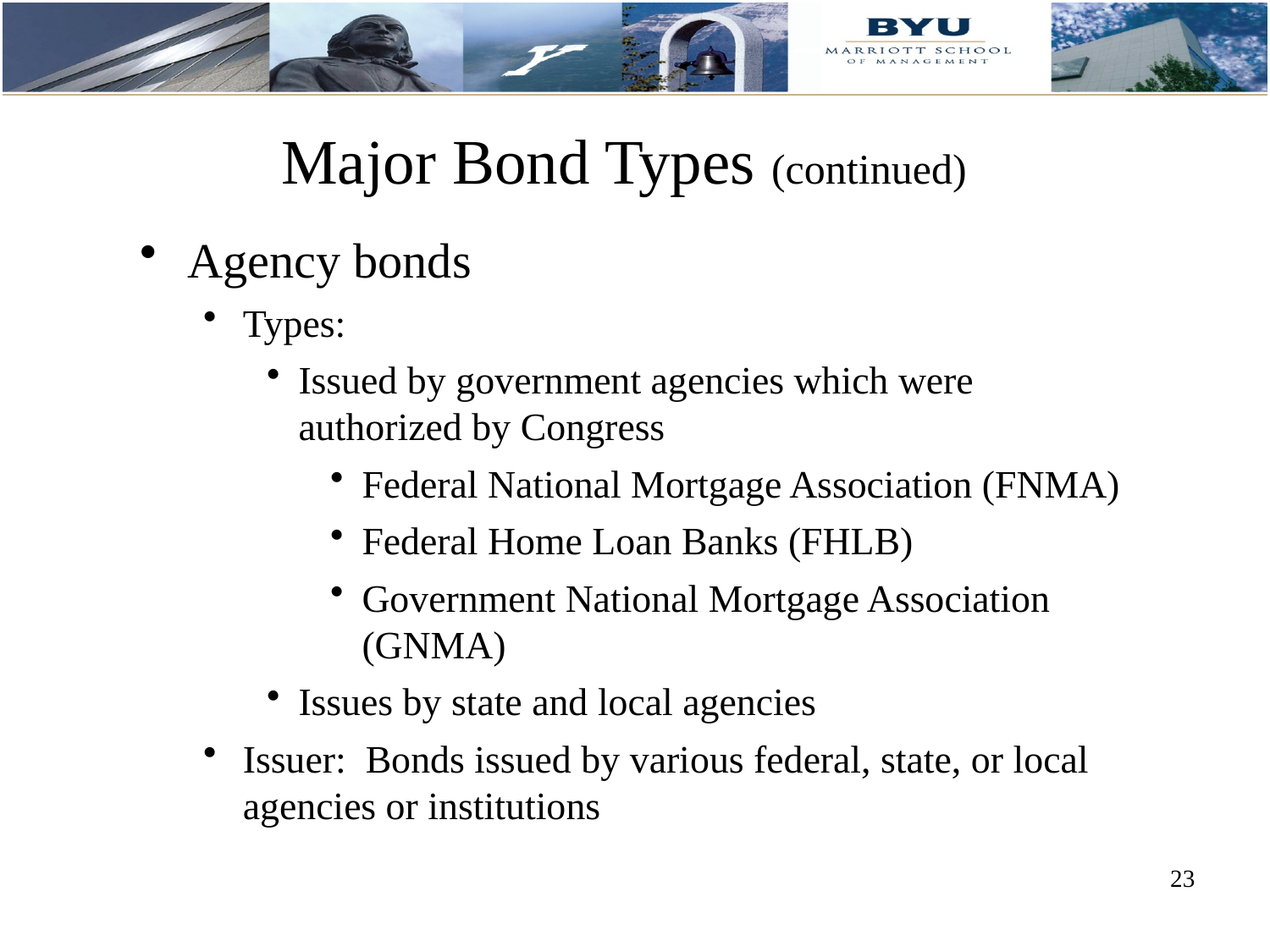

# Major Bond Types (continued)
Agency bonds
Types:
Issued by government agencies which were  authorized by Congress
Federal National Mortgage Association (FNMA)
Federal Home Loan Banks (FHLB)
Government National Mortgage Association (GNMA)
Issues by state and local agencies
Issuer:  Bonds issued by various federal, state, or local agencies or institutions